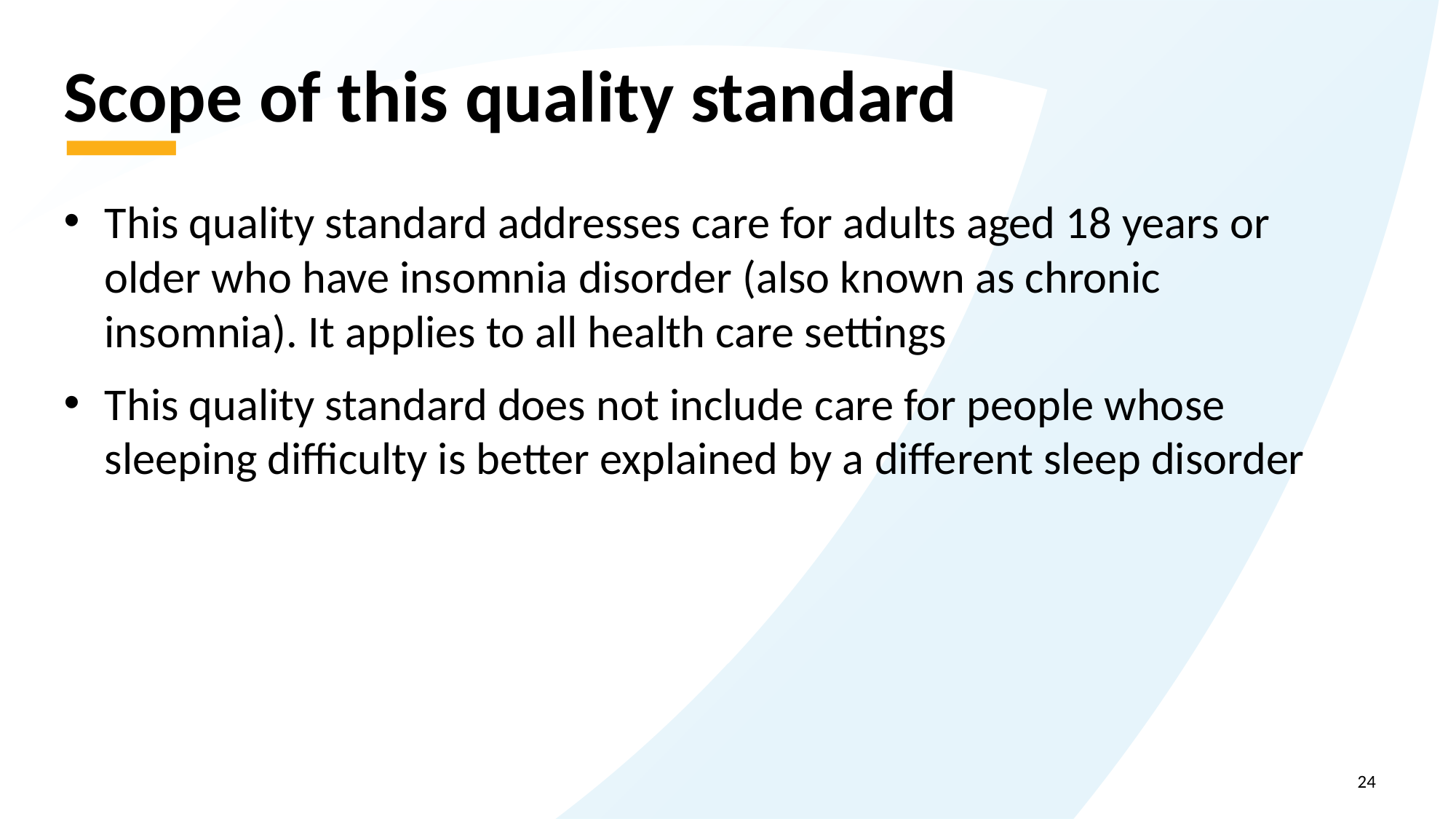

# Scope of this quality standard
This quality standard addresses care for adults aged 18 years or older who have insomnia disorder (also known as chronic insomnia). It applies to all health care settings
This quality standard does not include care for people whose sleeping difficulty is better explained by a different sleep disorder
24